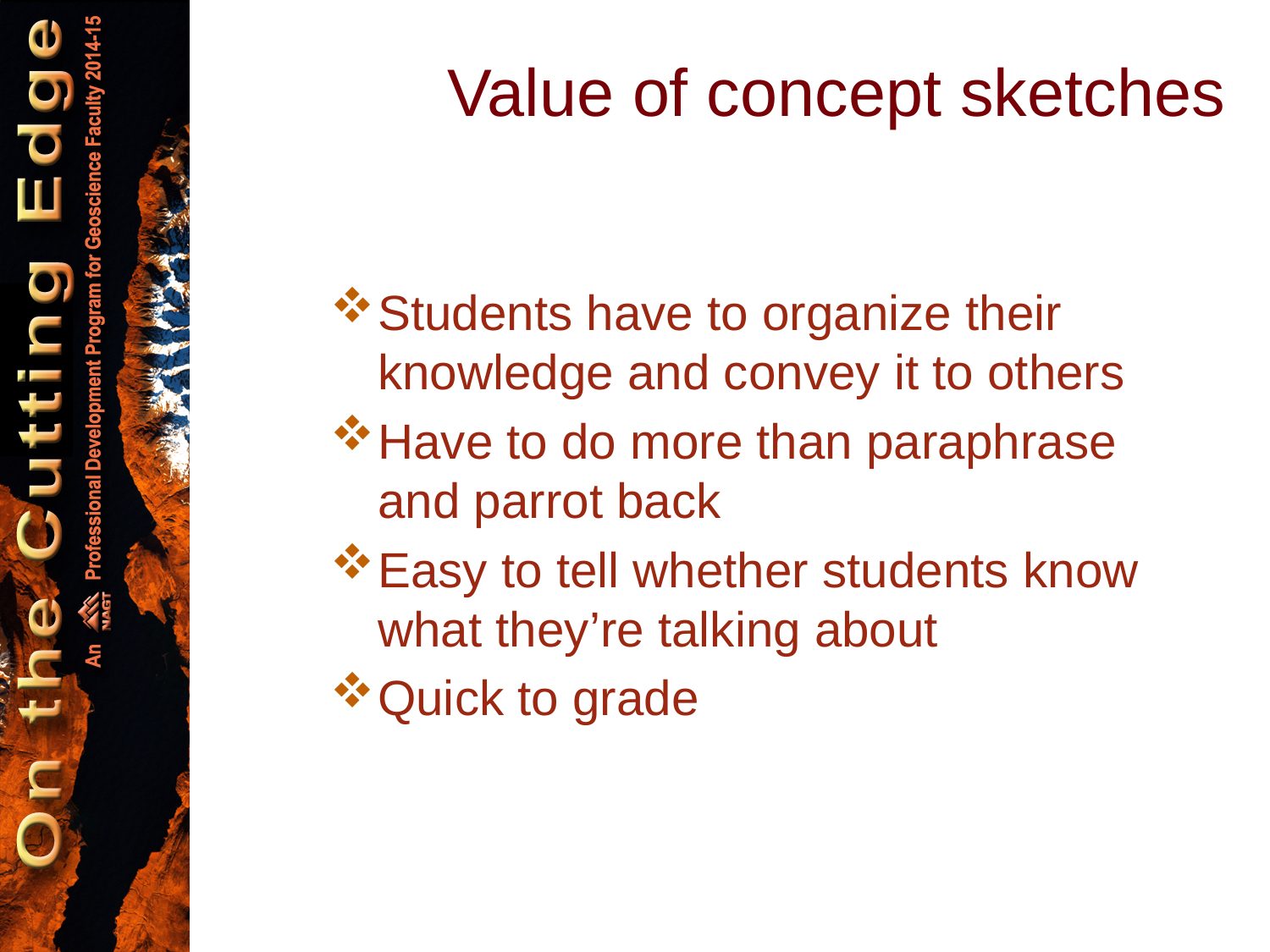

# Value of concept sketches
Students have to organize their knowledge and convey it to others
Have to do more than paraphrase and parrot back
Easy to tell whether students know what they’re talking about
Quick to grade